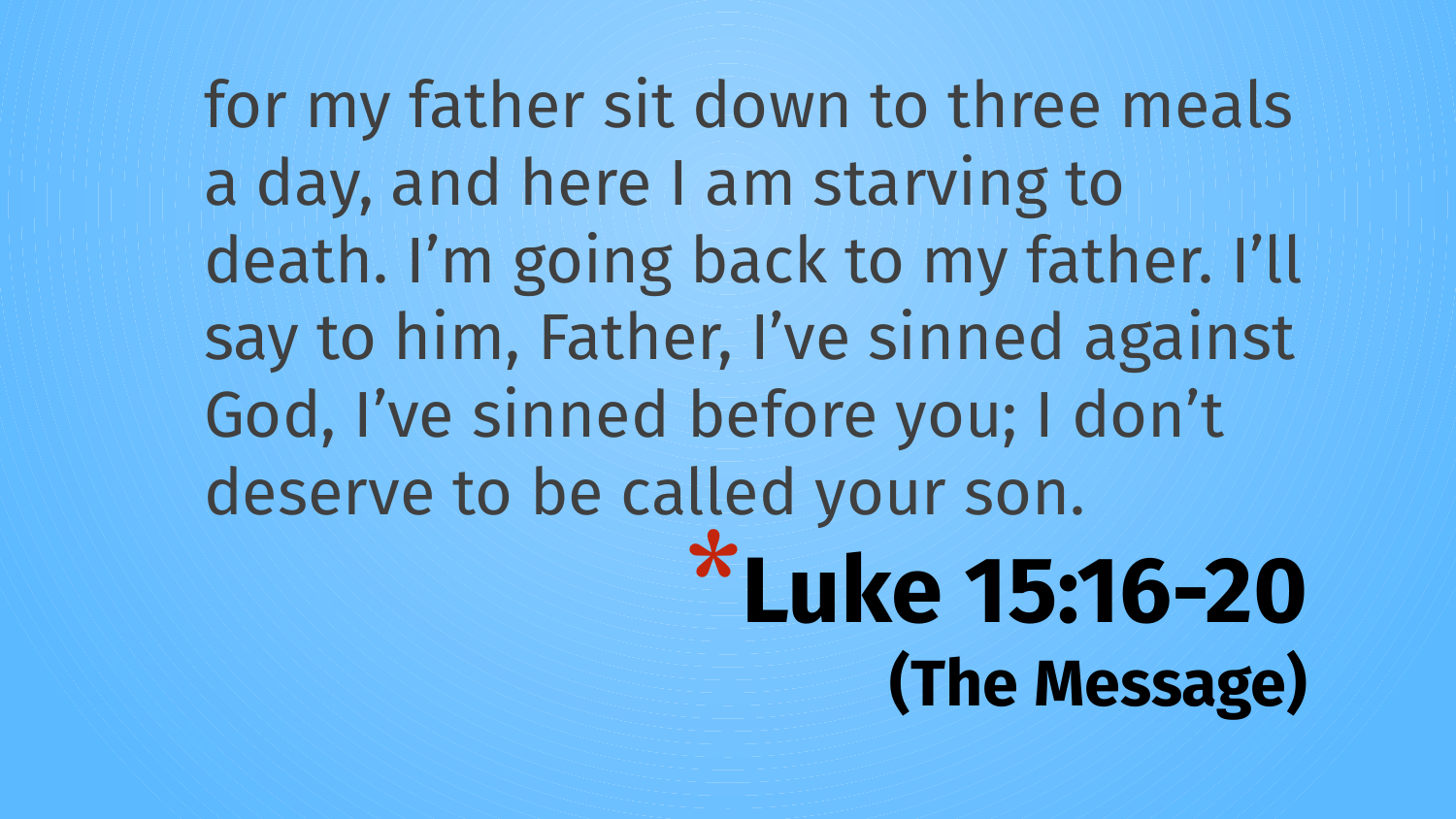

for my father sit down to three meals a day, and here I am starving to death. I’m going back to my father. I’ll say to him, Father, I’ve sinned against God, I’ve sinned before you; I don’t deserve to be called your son.
# Luke 15:16-20 (The Message)